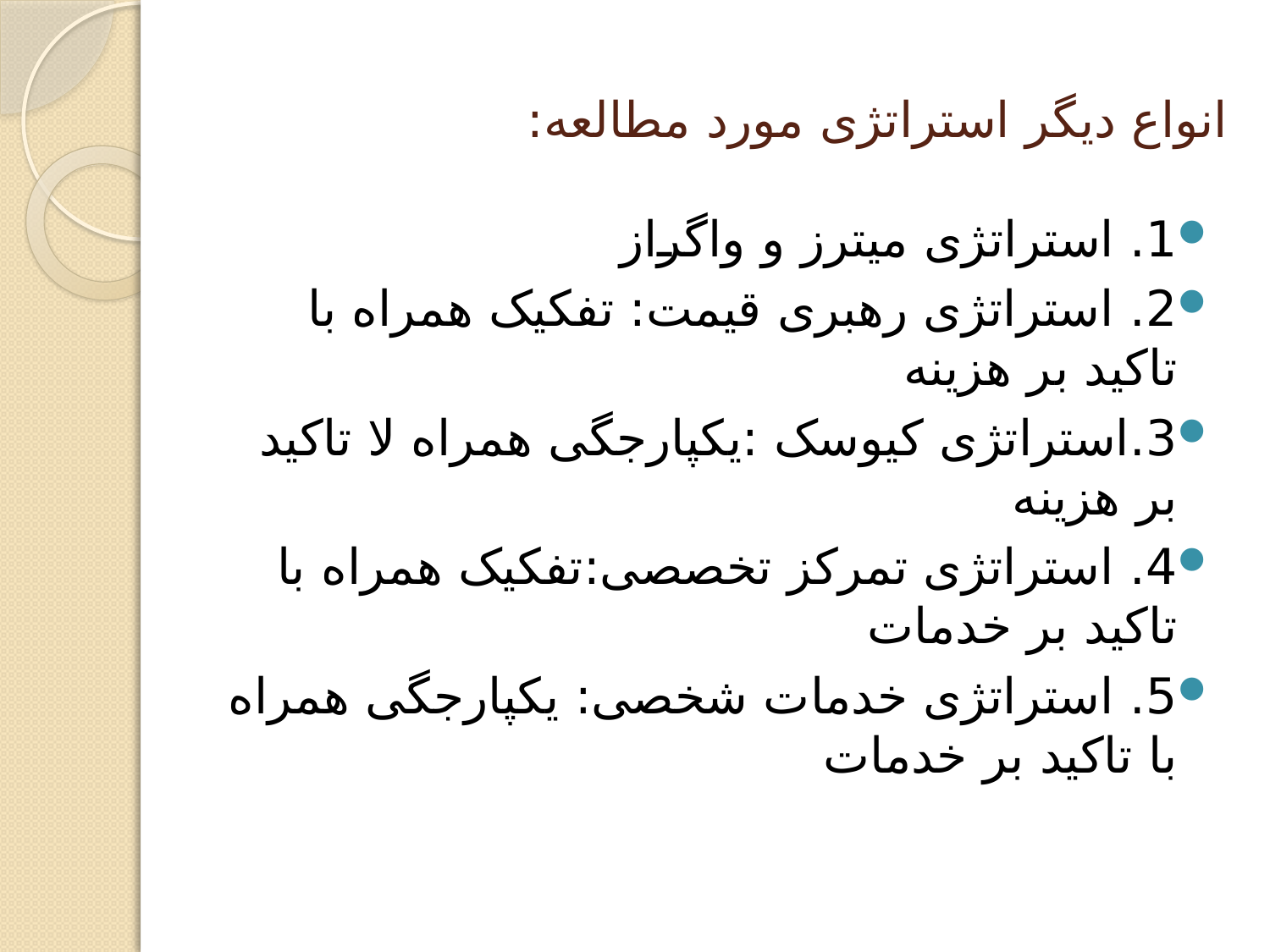

# انواع دیگر استراتژی مورد مطالعه:
1. استراتژی میترز و واگراز
2. استراتژی رهبری قیمت: تفکیک همراه با تاکید بر هزینه
3.استراتژی کیوسک :یکپارجگی همراه لا تاکید بر هزینه
4. استراتژی تمرکز تخصصی:تفکیک همراه با تاکید بر خدمات
5. استراتژی خدمات شخصی: یکپارجگی همراه با تاکید بر خدمات